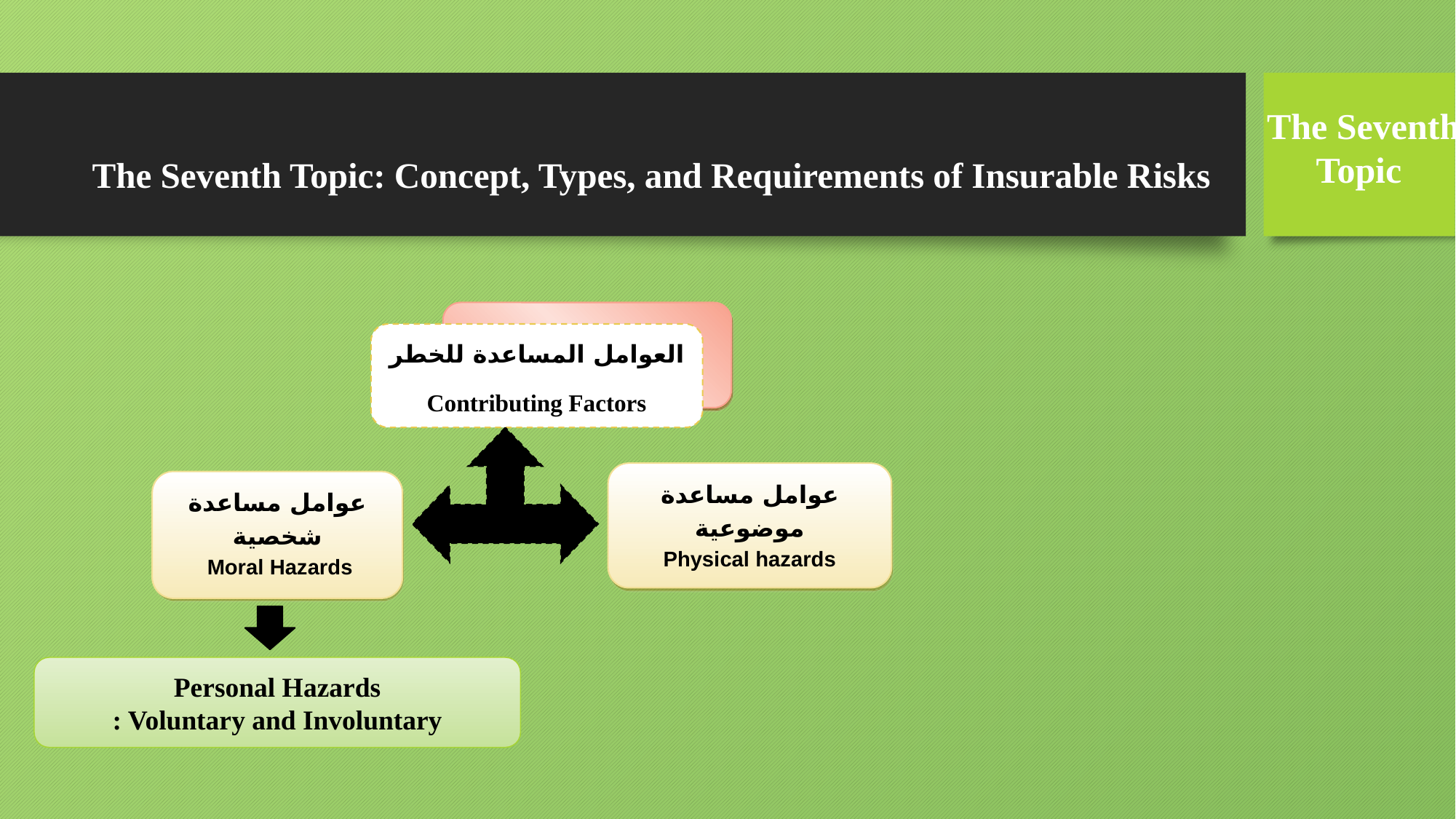

# The Seventh Topic: Concept, Types, and Requirements of Insurable Risks
The Seventh
 Topic

العوامل المساعدة للخطر
Contributing Factors

عوامل مساعدة موضوعية
Physical hazards

عوامل مساعدة شخصية
Moral Hazards

Personal Hazards
: Voluntary and Involuntary